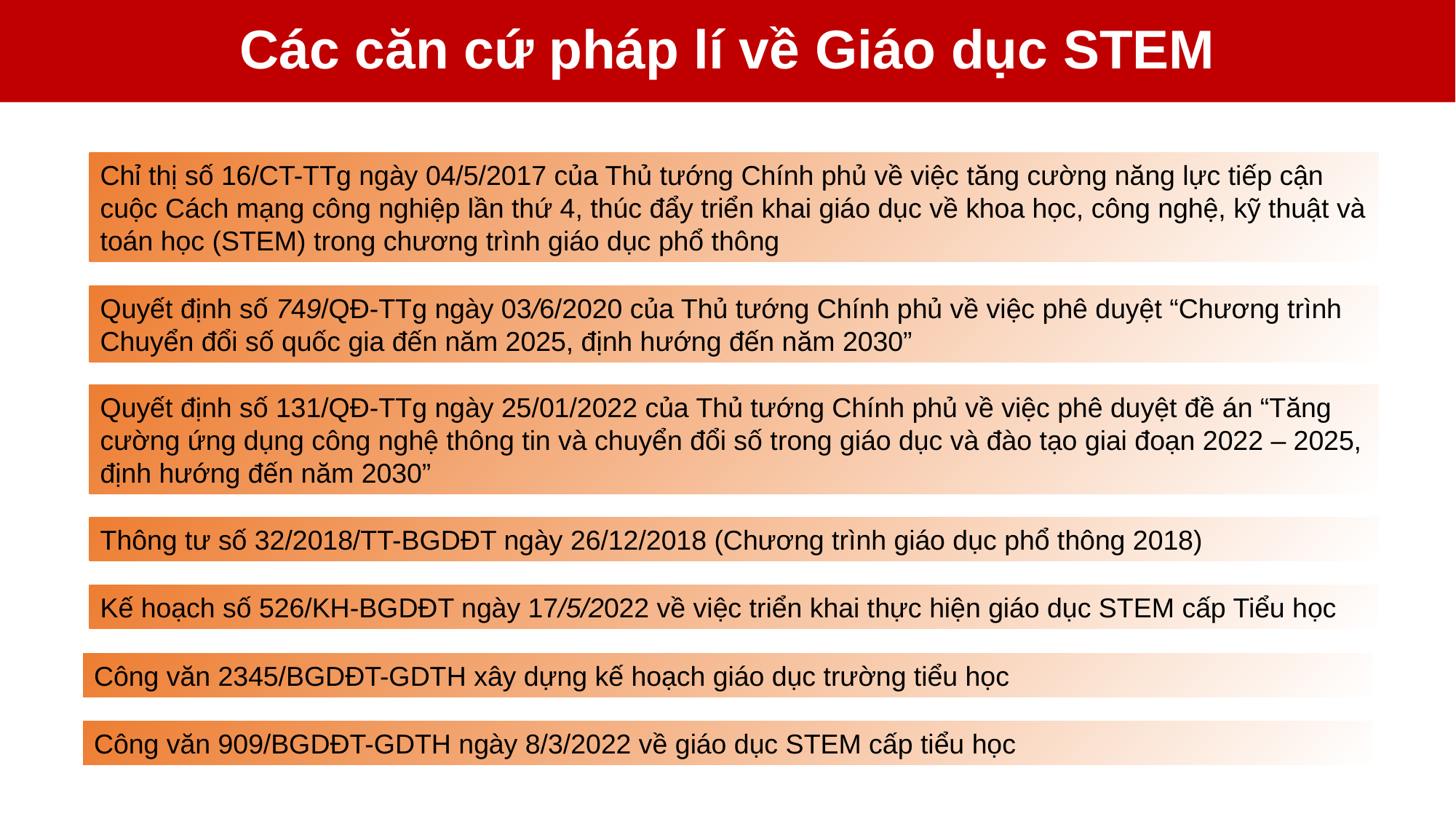

# Các căn cứ pháp lí về Giáo dục STEM
Chỉ thị số 16/CT-TTg ngày 04/5/2017 của Thủ tướng Chính phủ về việc tăng cường năng lực tiếp cận cuộc Cách mạng công nghiệp lần thứ 4, thúc đẩy triển khai giáo dục về khoa học, công nghệ, kỹ thuật và toán học (STEM) trong chương trình giáo dục phổ thông
Quyết định số 749/QĐ-TTg ngày 03/6/2020 của Thủ tướng Chính phủ về việc phê duyệt “Chương trình Chuyển đổi số quốc gia đến năm 2025, định hướng đến năm 2030”
Quyết định số 131/QĐ-TTg ngày 25/01/2022 của Thủ tướng Chính phủ về việc phê duyệt đề án “Tăng cường ứng dụng công nghệ thông tin và chuyển đổi số trong giáo dục và đào tạo giai đoạn 2022 – 2025, định hướng đến năm 2030”
Thông tư số 32/2018/TT-BGDĐT ngày 26/12/2018 (Chương trình giáo dục phổ thông 2018)
Kế hoạch số 526/KH-BGDĐT ngày 17/5/2022 về việc triển khai thực hiện giáo dục STEM cấp Tiểu học
Công văn 2345/BGDĐT-GDTH xây dựng kế hoạch giáo dục trường tiểu học
Công văn 909/BGDĐT-GDTH ngày 8/3/2022 về giáo dục STEM cấp tiểu học